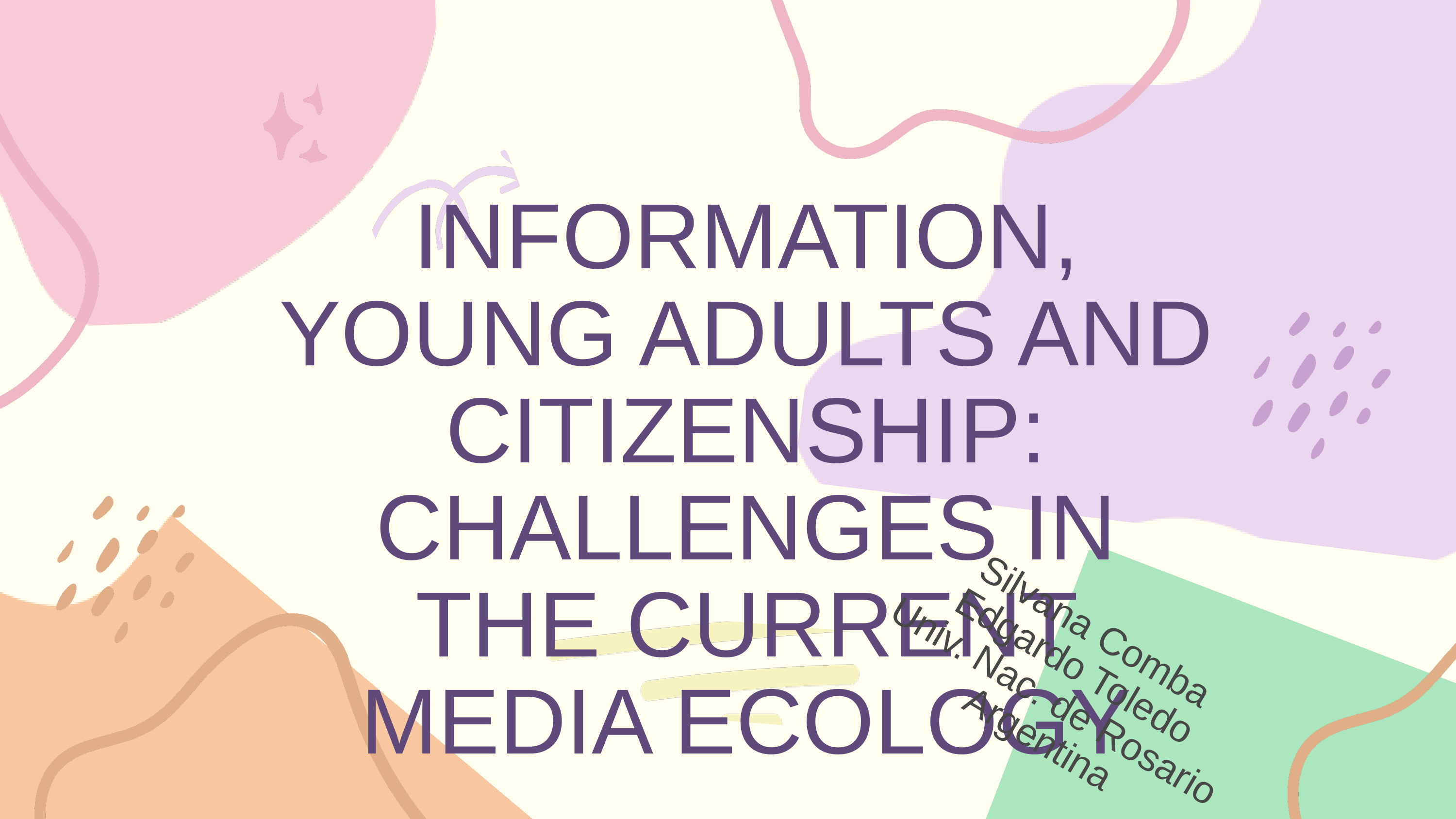

INFORMATION, YOUNG ADULTS AND CITIZENSHIP: CHALLENGES IN THE CURRENT MEDIA ECOLOGY

Silvana Comba
Edgardo Toledo
Univ. Nac. de Rosario
Argentina